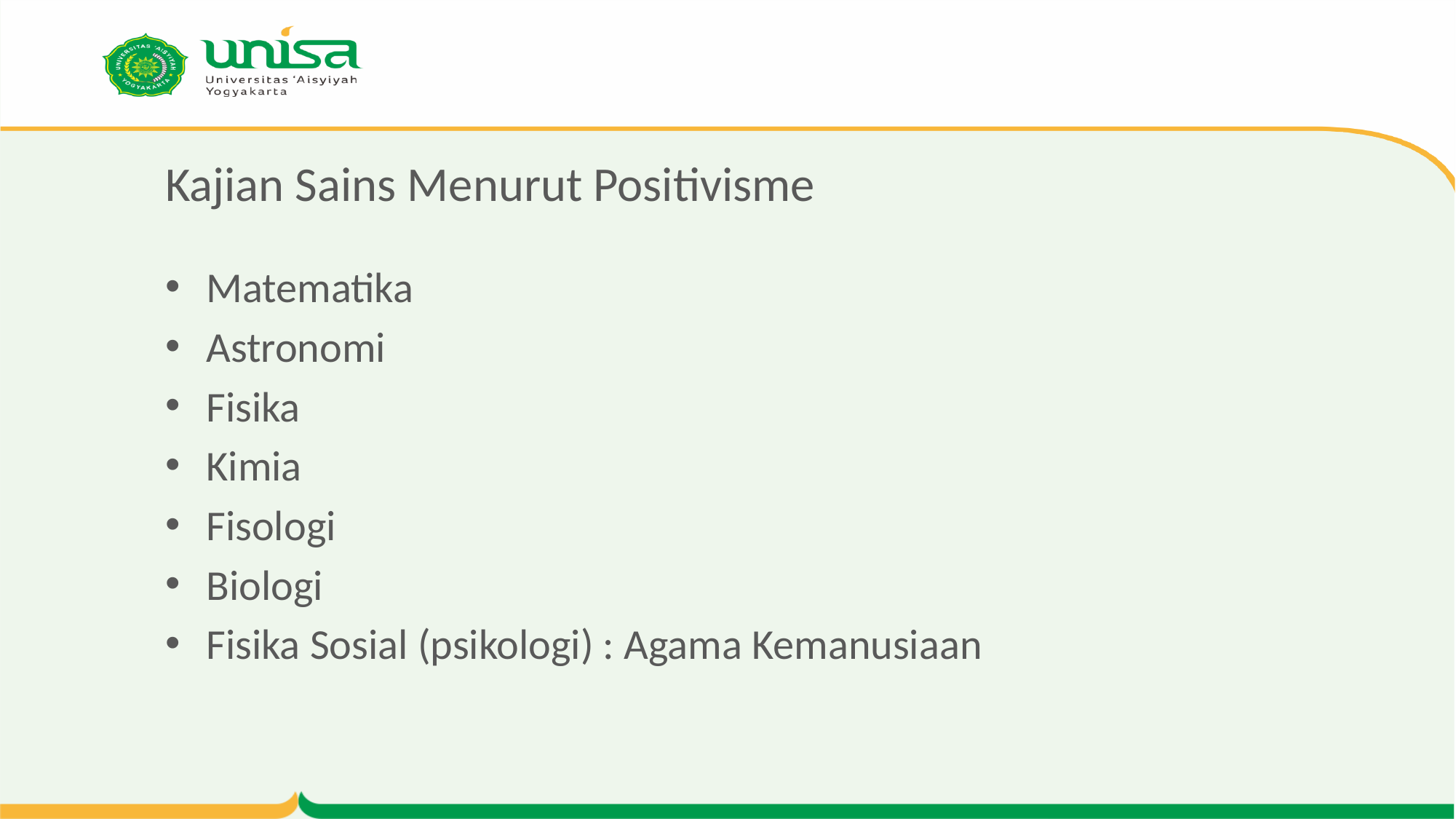

# Kajian Sains Menurut Positivisme
Matematika
Astronomi
Fisika
Kimia
Fisologi
Biologi
Fisika Sosial (psikologi) : Agama Kemanusiaan